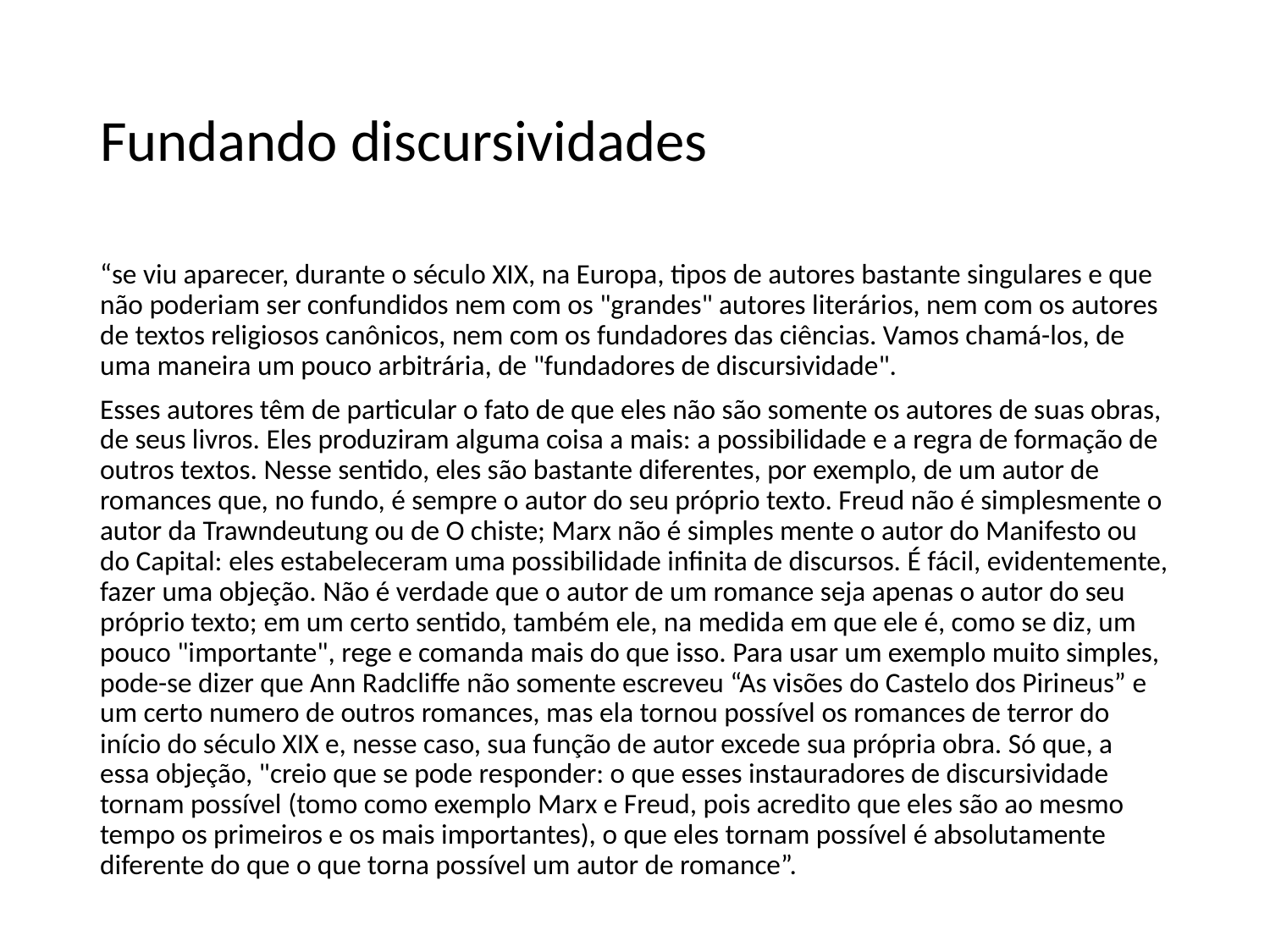

# Fundando discursividades
“se viu aparecer, durante o século XIX, na Europa, tipos de autores bastante singulares e que não poderiam ser confundidos nem com os "grandes" autores literários, nem com os autores de textos religiosos canônicos, nem com os fundadores das ciências. Vamos chamá-los, de uma maneira um pouco arbitrária, de "fundadores de discursividade".
Esses autores têm de particular o fato de que eles não são somente os autores de suas obras, de seus livros. Eles produziram alguma coisa a mais: a possibilidade e a regra de formação de outros textos. Nesse sentido, eles são bastante diferentes, por exemplo, de um autor de romances que, no fundo, é sempre o autor do seu próprio texto. Freud não é simplesmente o autor da Trawndeutung ou de O chiste; Marx não é simples mente o autor do Manifesto ou do Capital: eles estabeleceram uma possibilidade infinita de discursos. É fácil, evidentemente, fazer uma objeção. Não é verdade que o autor de um romance seja apenas o autor do seu próprio texto; em um certo sentido, também ele, na medida em que ele é, como se diz, um pouco "importante", rege e comanda mais do que isso. Para usar um exemplo muito simples, pode-se dizer que Ann Radcliffe não somente escreveu “As visões do Castelo dos Pirineus” e um certo numero de outros romances, mas ela tornou possível os romances de terror do início do século XIX e, nesse caso, sua função de autor excede sua própria obra. Só que, a essa objeção, "creio que se pode responder: o que esses instauradores de discursividade tornam possível (tomo como exemplo Marx e Freud, pois acredito que eles são ao mesmo tempo os primeiros e os mais importantes), o que eles tornam possível é absolutamente diferente do que o que torna possível um autor de romance”.